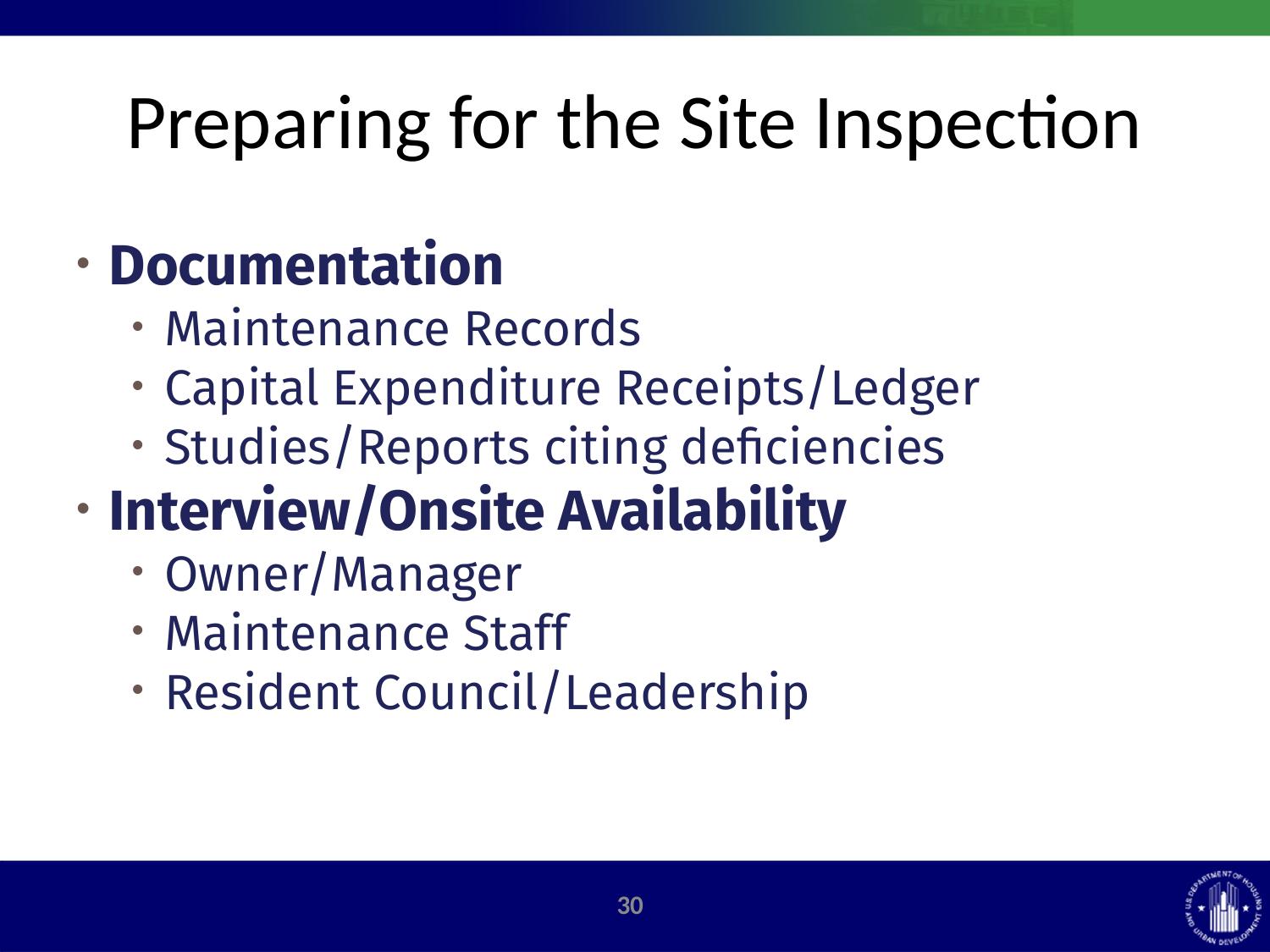

# Preparing for the Site Inspection
Documentation
Maintenance Records
Capital Expenditure Receipts/Ledger
Studies/Reports citing deficiencies
Interview/Onsite Availability
Owner/Manager
Maintenance Staff
Resident Council/Leadership

30